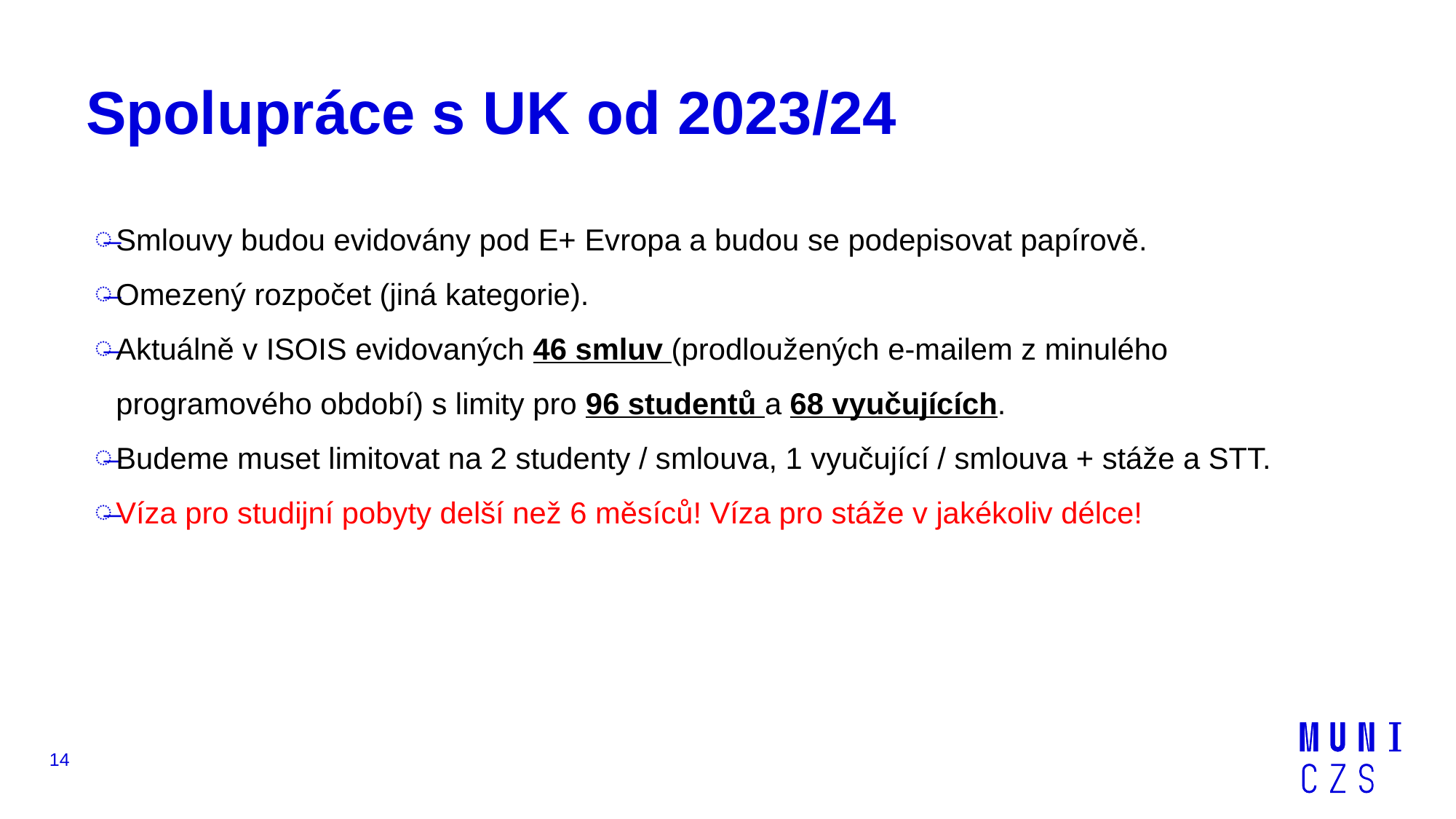

# Spolupráce s UK od 2023/24
Smlouvy budou evidovány pod E+ Evropa a budou se podepisovat papírově.
Omezený rozpočet (jiná kategorie).
Aktuálně v ISOIS evidovaných 46 smluv (prodloužených e-mailem z minulého programového období) s limity pro 96 studentů a 68 vyučujících.
Budeme muset limitovat na 2 studenty / smlouva, 1 vyučující / smlouva + stáže a STT.
Víza pro studijní pobyty delší než 6 měsíců! Víza pro stáže v jakékoliv délce!
14